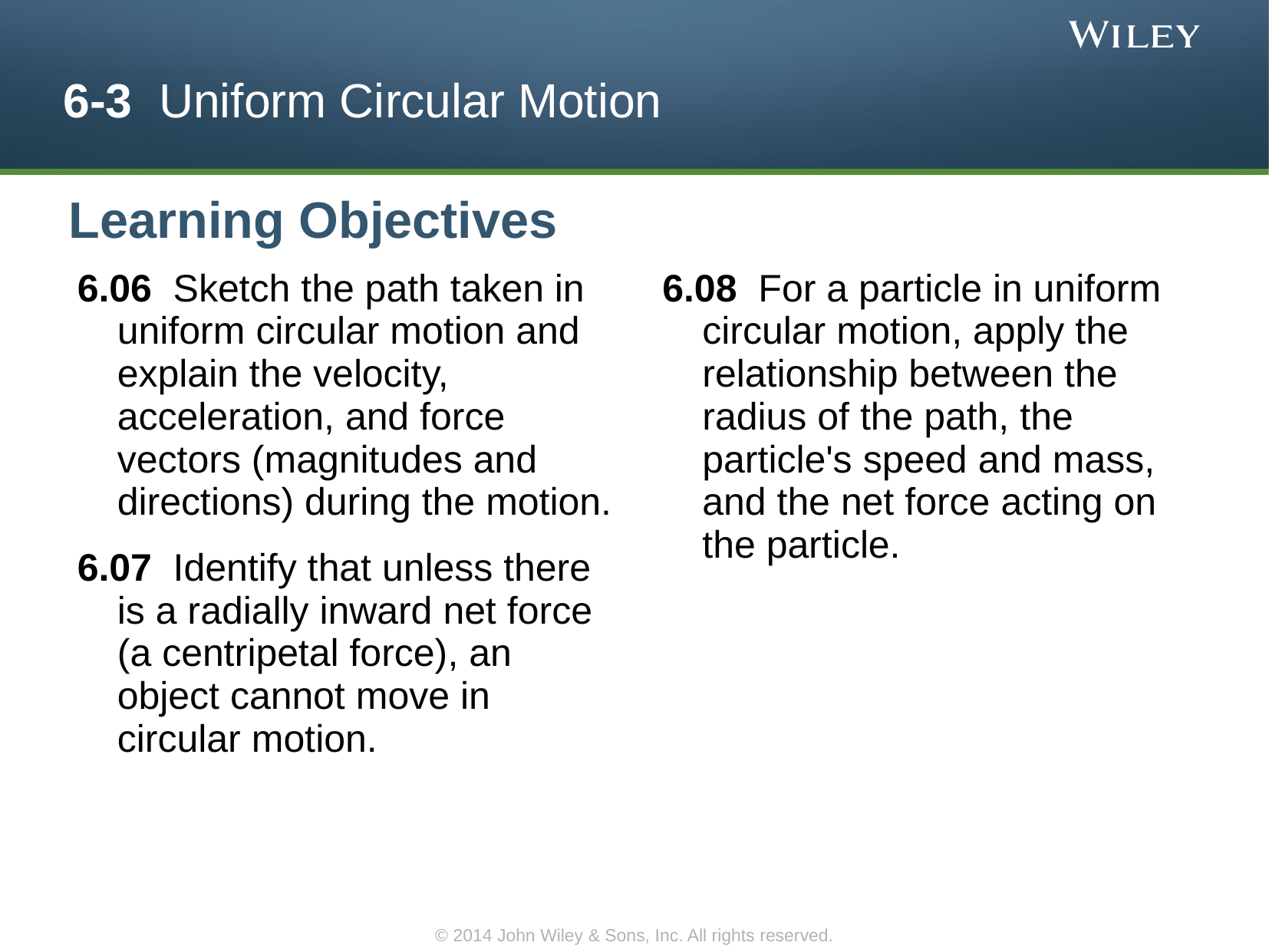

6-3  Uniform Circular Motion
Learning Objectives
6.06  Sketch the path taken in uniform circular motion and explain the velocity, acceleration, and force vectors (magnitudes and directions) during the motion.
6.07  Identify that unless there is a radially inward net force (a centripetal force), an object cannot move in circular motion.

6.08  For a particle in uniform circular motion, apply the relationship between the radius of the path, the particle's speed and mass, and the net force acting on the particle.

© 2014 John Wiley & Sons, Inc. All rights reserved.